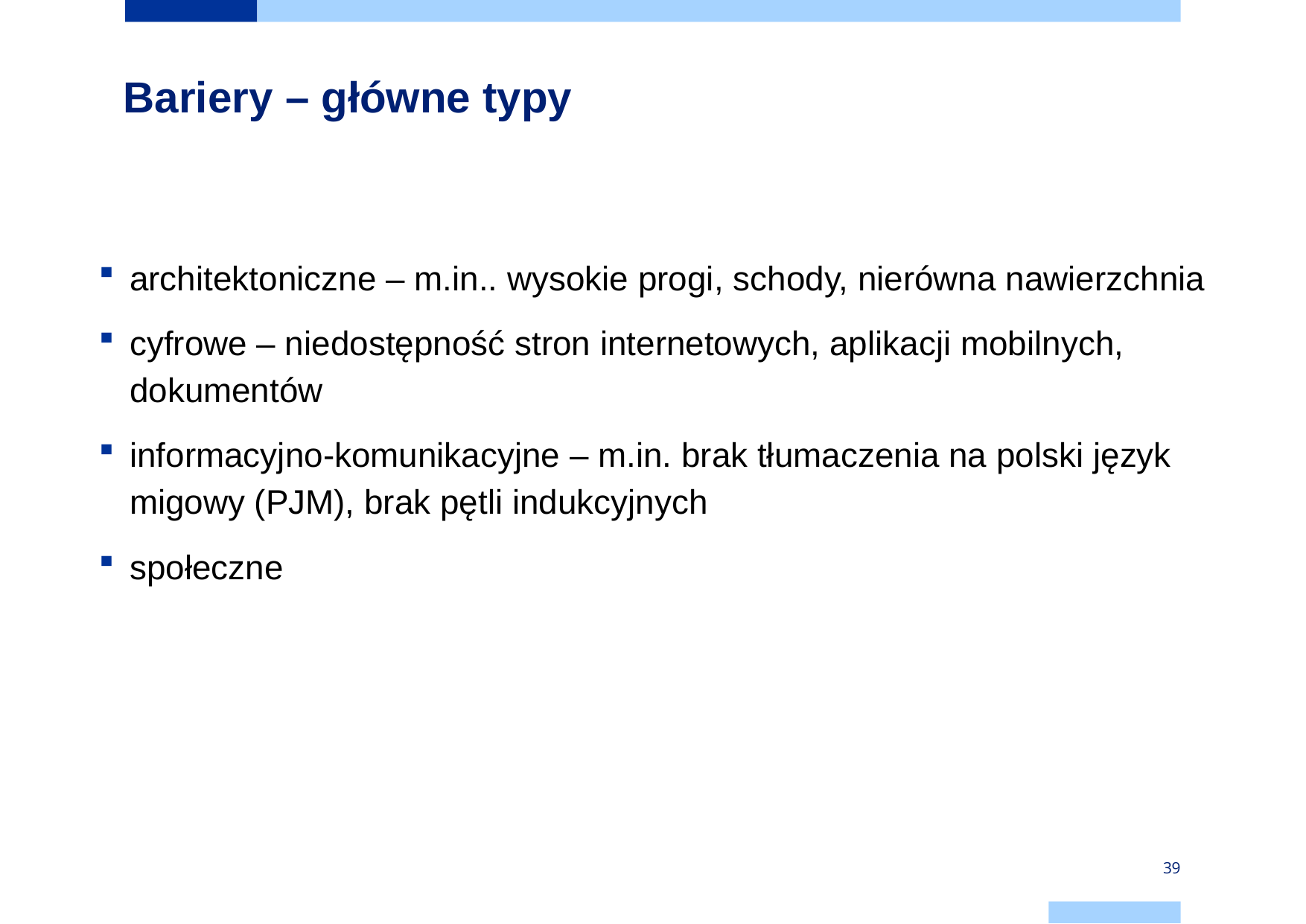

# Bariery – główne typy
architektoniczne – m.in.. wysokie progi, schody, nierówna nawierzchnia
cyfrowe – niedostępność stron internetowych, aplikacji mobilnych, dokumentów
informacyjno-komunikacyjne – m.in. brak tłumaczenia na polski język migowy (PJM), brak pętli indukcyjnych
społeczne
39